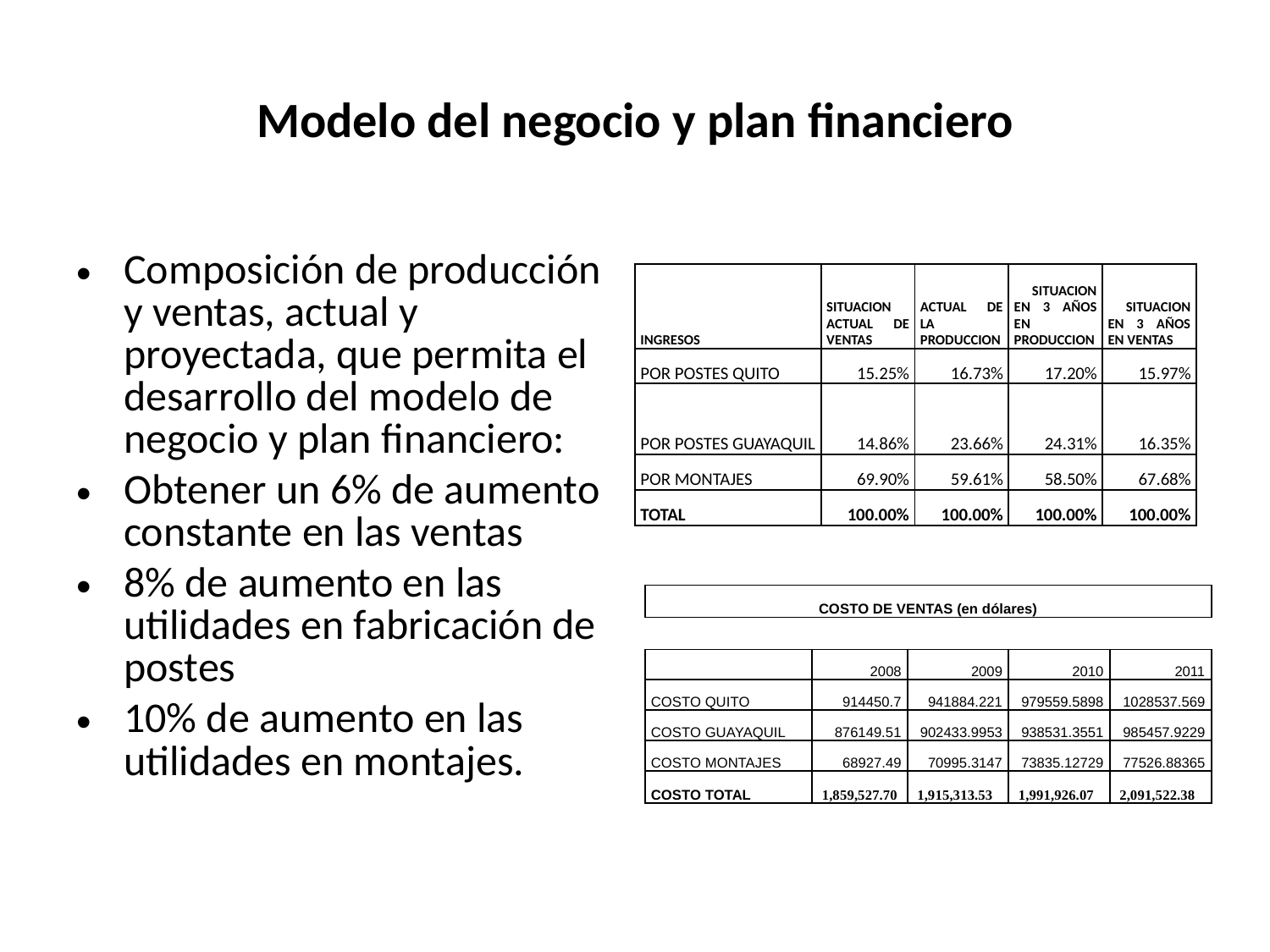

# Modelo del negocio y plan financiero
|  |  |  |  |  |
| --- | --- | --- | --- | --- |
| INGRESOS | SITUACION ACTUAL DE VENTAS | ACTUAL DE LA PRODUCCION | SITUACION EN 3 AÑOS EN PRODUCCION | SITUACION EN 3 AÑOS EN VENTAS |
| POR POSTES QUITO | 15.25% | 16.73% | 17.20% | 15.97% |
| POR POSTES GUAYAQUIL | 14.86% | 23.66% | 24.31% | 16.35% |
| POR MONTAJES | 69.90% | 59.61% | 58.50% | 67.68% |
| TOTAL | 100.00% | 100.00% | 100.00% | 100.00% |
Composición de producción y ventas, actual y proyectada, que permita el desarrollo del modelo de negocio y plan financiero:
Obtener un 6% de aumento constante en las ventas
8% de aumento en las utilidades en fabricación de postes
10% de aumento en las utilidades en montajes.
| COSTO DE VENTAS (en dólares) |  |  |  |  |
| --- | --- | --- | --- | --- |
|  |  |  |  |  |
|  | 2008 | 2009 | 2010 | 2011 |
| COSTO QUITO | 914450.7 | 941884.221 | 979559.5898 | 1028537.569 |
| COSTO GUAYAQUIL | 876149.51 | 902433.9953 | 938531.3551 | 985457.9229 |
| COSTO MONTAJES | 68927.49 | 70995.3147 | 73835.12729 | 77526.88365 |
| COSTO TOTAL | 1,859,527.70 | 1,915,313.53 | 1,991,926.07 | 2,091,522.38 |